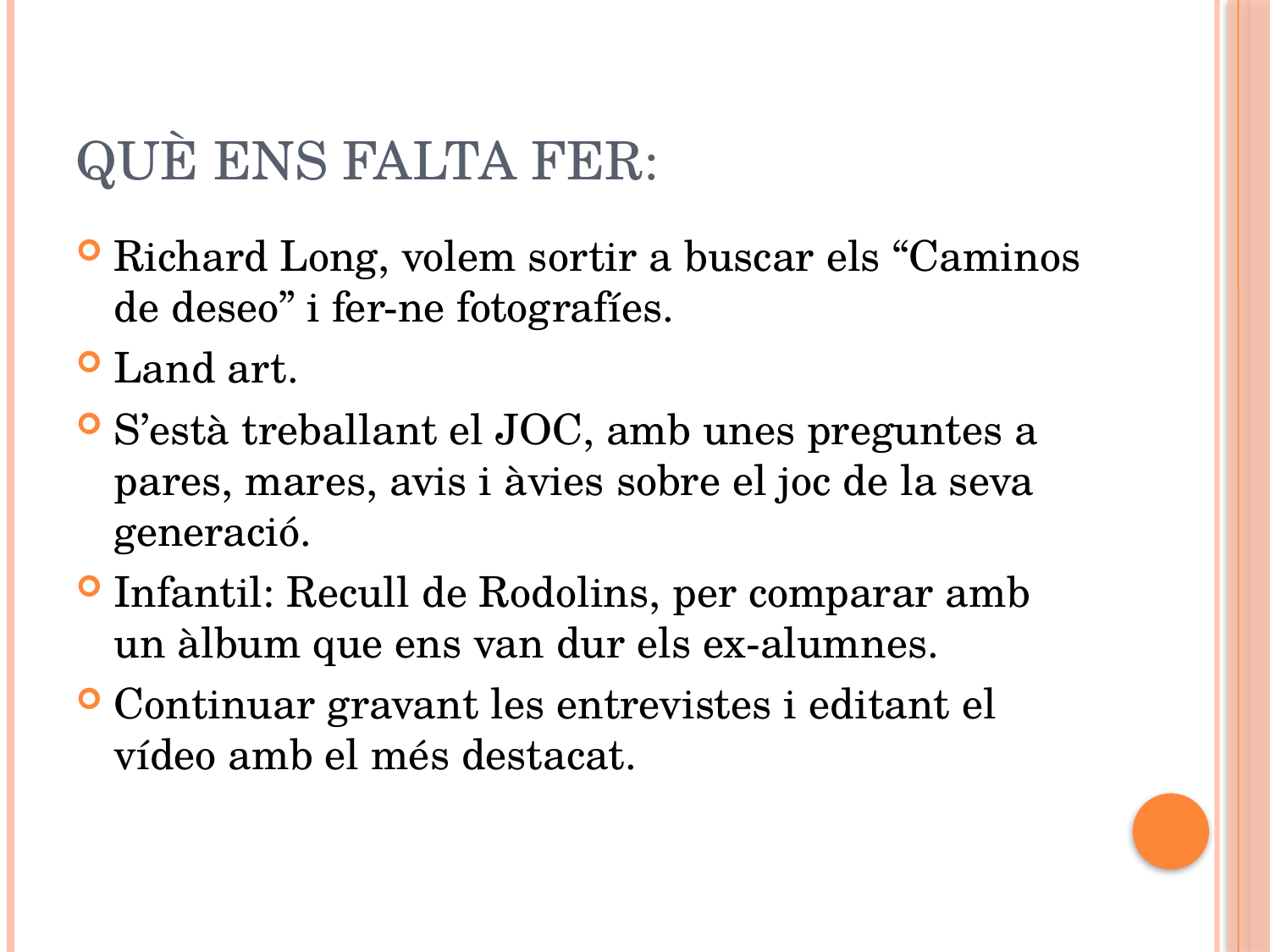

# Què ens falta fer:
Richard Long, volem sortir a buscar els “Caminos de deseo” i fer-ne fotografíes.
Land art.
S’està treballant el JOC, amb unes preguntes a pares, mares, avis i àvies sobre el joc de la seva generació.
Infantil: Recull de Rodolins, per comparar amb un àlbum que ens van dur els ex-alumnes.
Continuar gravant les entrevistes i editant el vídeo amb el més destacat.